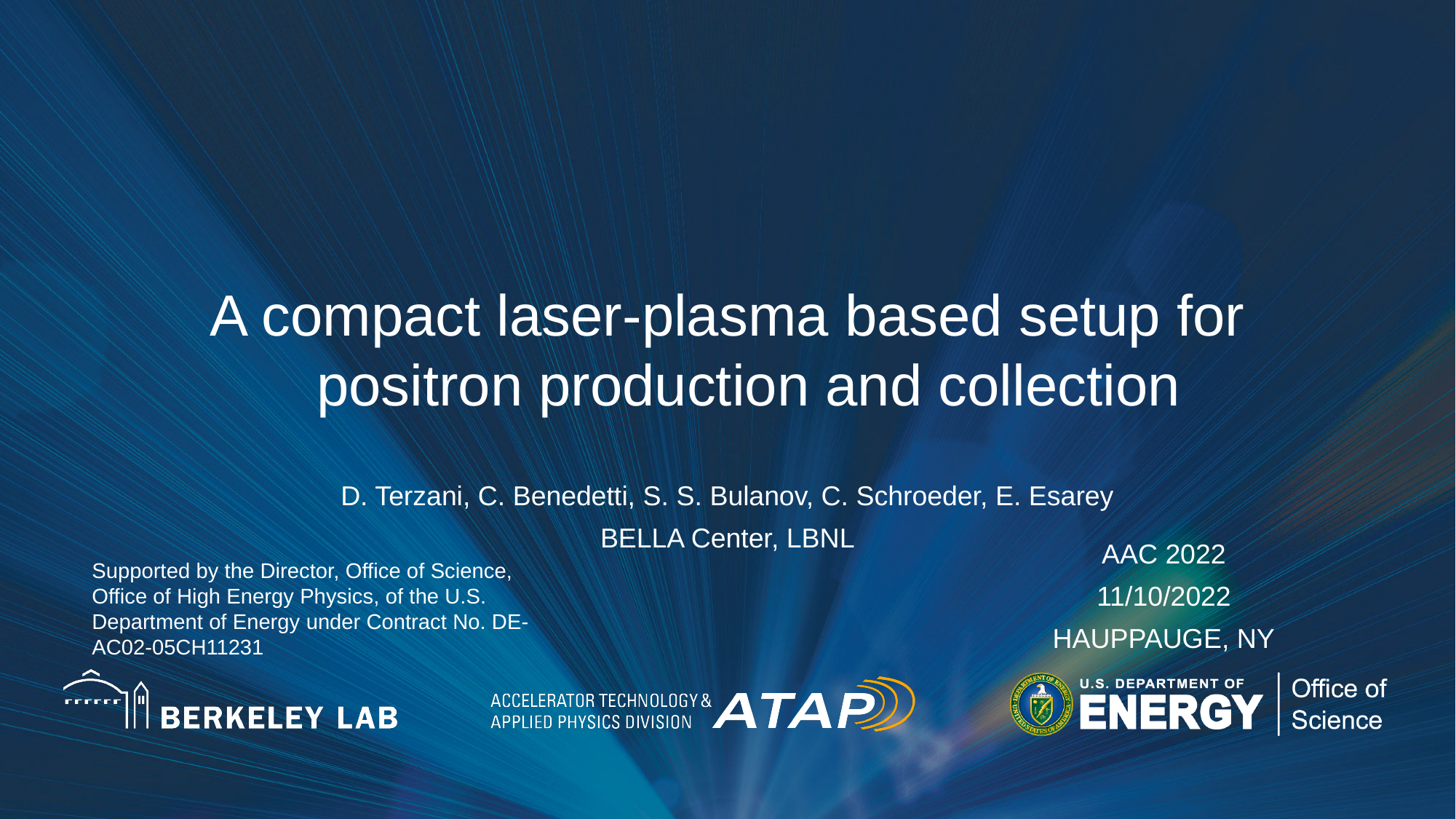

A compact laser-plasma based setup for positron production and collection
D. Terzani, C. Benedetti, S. S. Bulanov, C. Schroeder, E. Esarey
BELLA Center, LBNL
AAC 2022
11/10/2022
HAUPPAUGE, NY
Supported by the Director, Office of Science, Office of High Energy Physics, of the U.S. Department of Energy under Contract No. DE-AC02-05CH11231